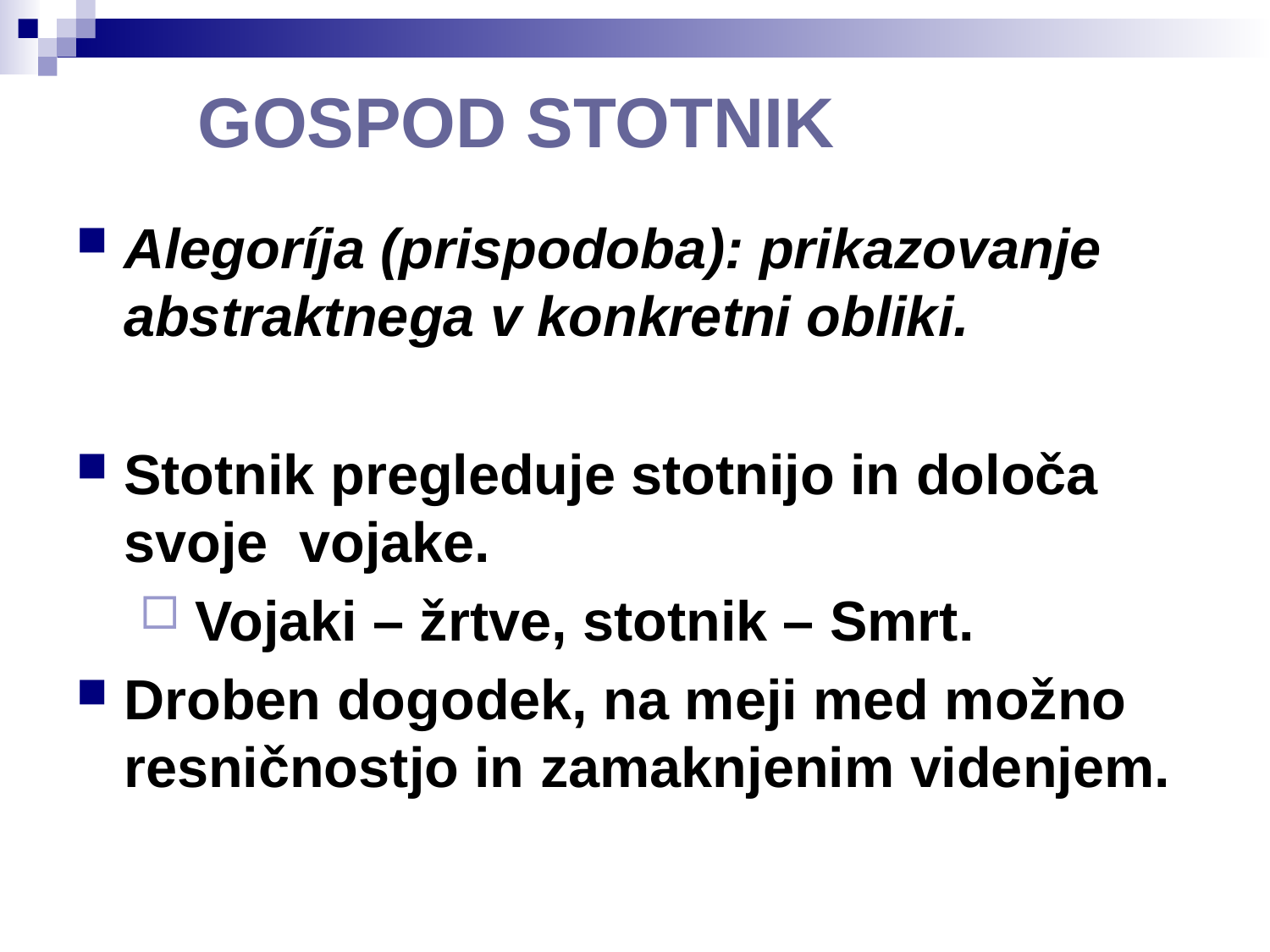

# GOSPOD STOTNIK
Alegoríja (prispodoba): prikazovanje abstraktnega v konkretni obliki.

Stotnik pregleduje stotnijo in določa svoje  vojake.
 Vojaki – žrtve, stotnik – Smrt.
Droben dogodek, na meji med možno resničnostjo in zamaknjenim videnjem.